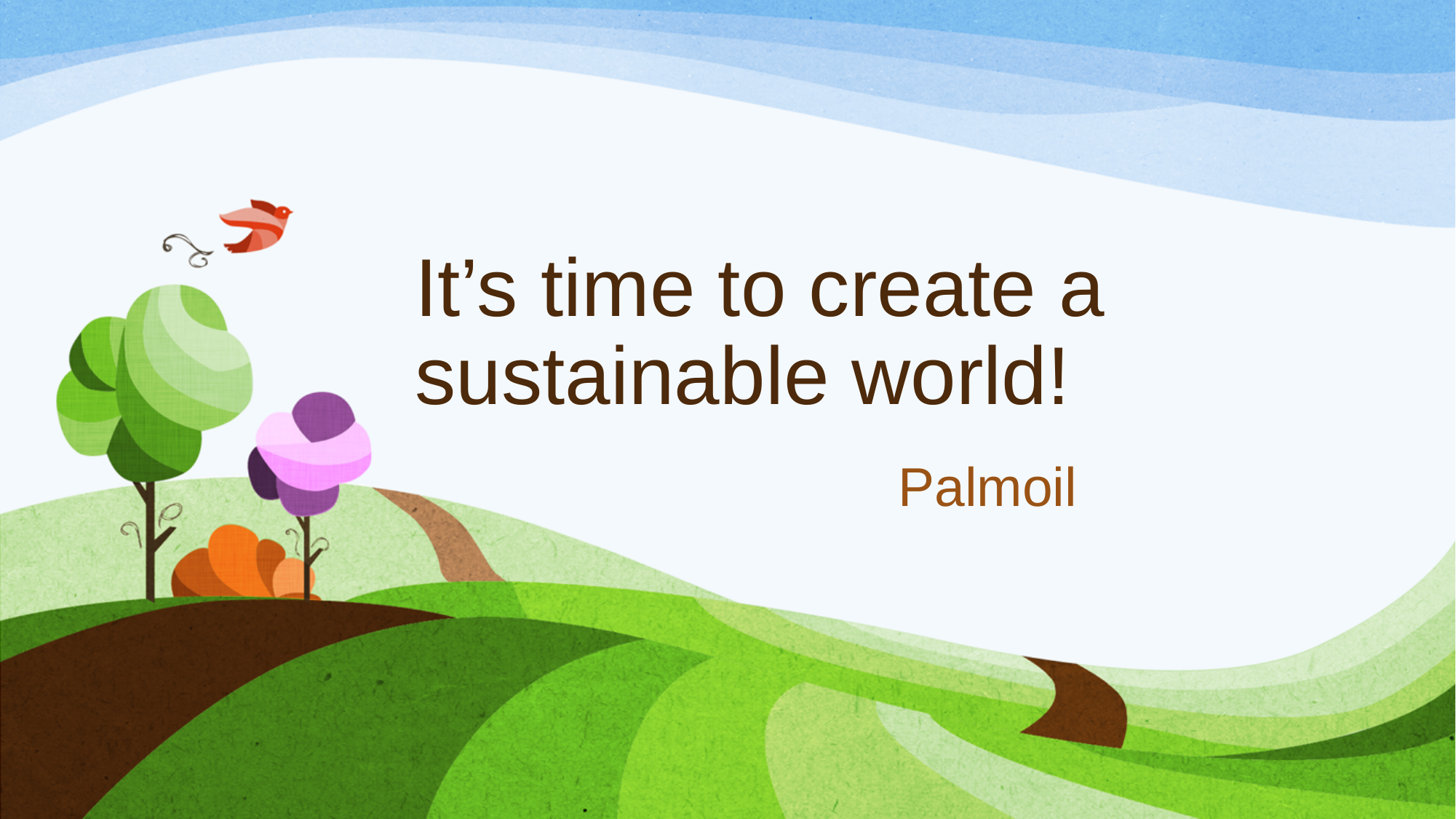

# It’s time to create a sustainable world!
Palmoil